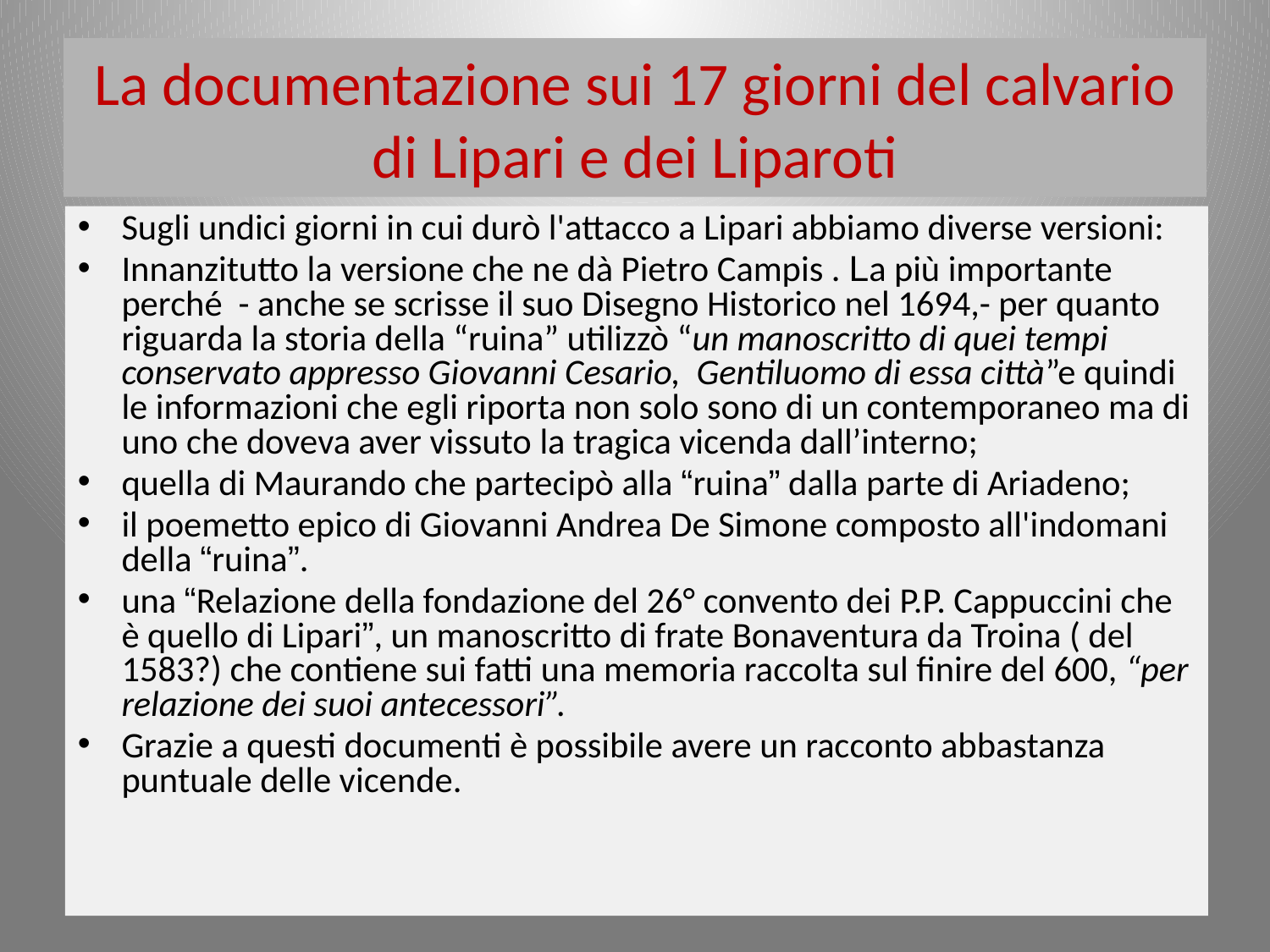

# La documentazione sui 17 giorni del calvario di Lipari e dei Liparoti
Sugli undici giorni in cui durò l'attacco a Lipari abbiamo diverse versioni:
Innanzitutto la versione che ne dà Pietro Campis . La più importante perché  - anche se scrisse il suo Disegno Historico nel 1694,- per quanto riguarda la storia della “ruina” utilizzò “un manoscritto di quei tempi conservato appresso Giovanni Cesario,  Gentiluomo di essa città”e quindi le informazioni che egli riporta non solo sono di un contemporaneo ma di uno che doveva aver vissuto la tragica vicenda dall’interno;
quella di Maurando che partecipò alla “ruina” dalla parte di Ariadeno;
il poemetto epico di Giovanni Andrea De Simone composto all'indomani della “ruina”.
una “Relazione della fondazione del 26° convento dei P.P. Cappuccini che è quello di Lipari”, un manoscritto di frate Bonaventura da Troina ( del 1583?) che contiene sui fatti una memoria raccolta sul finire del 600, “per relazione dei suoi antecessori”.
Grazie a questi documenti è possibile avere un racconto abbastanza puntuale delle vicende.